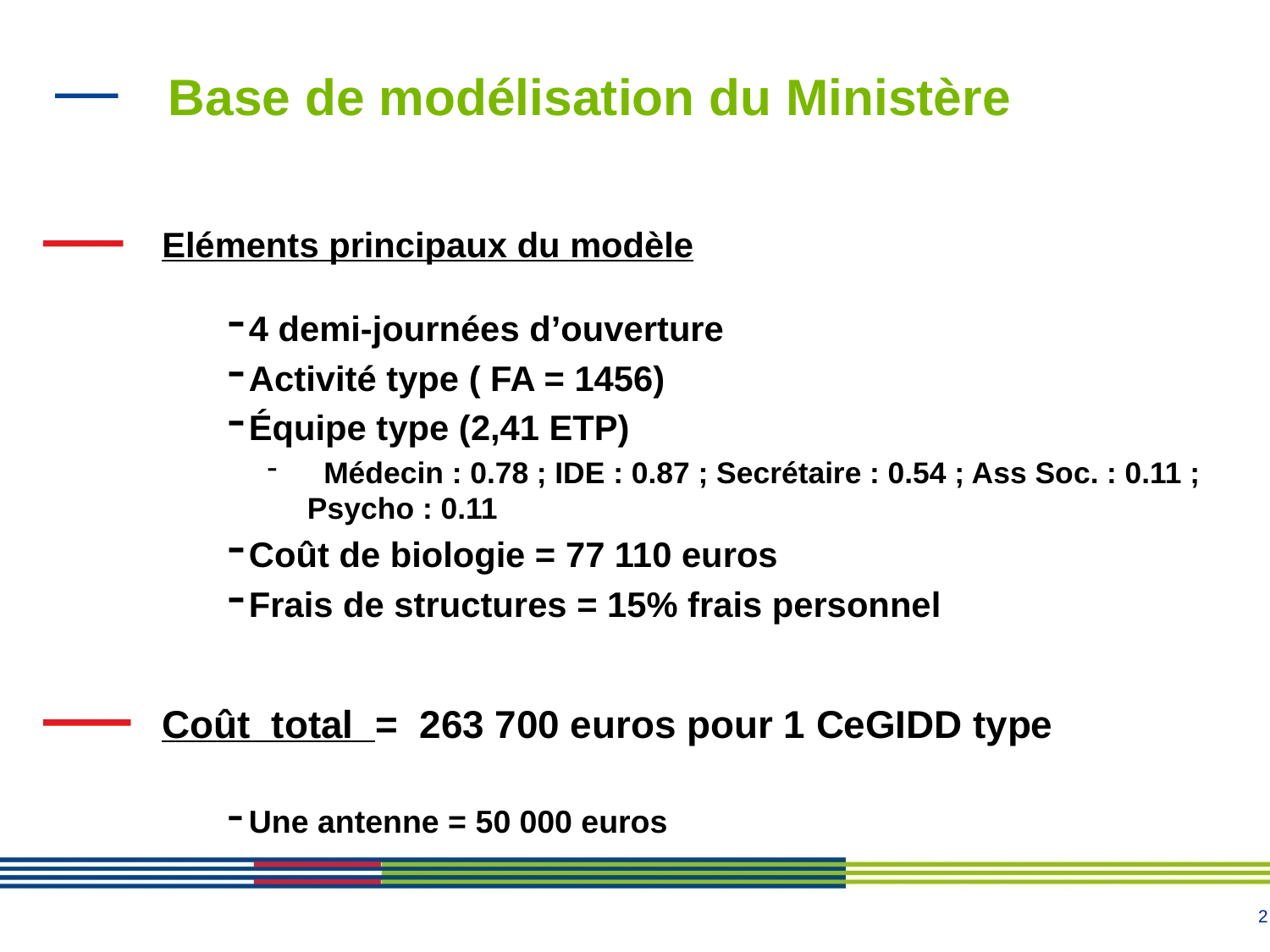

Base de modélisation du Ministère

Eléments principaux du modèle

4 demi-journées d’ouverture
Activité type ( FA = 1456)
Équipe type (2,41 ETP)
  Médecin : 0.78 ; IDE : 0.87 ; Secrétaire : 0.54 ; Ass Soc. : 0.11 ; Psycho : 0.11
Coût de biologie = 77 110 euros
Frais de structures = 15% frais personnel

Coût  total  =  263 700 euros pour 1 CeGIDD type

Une antenne = 50 000 euros